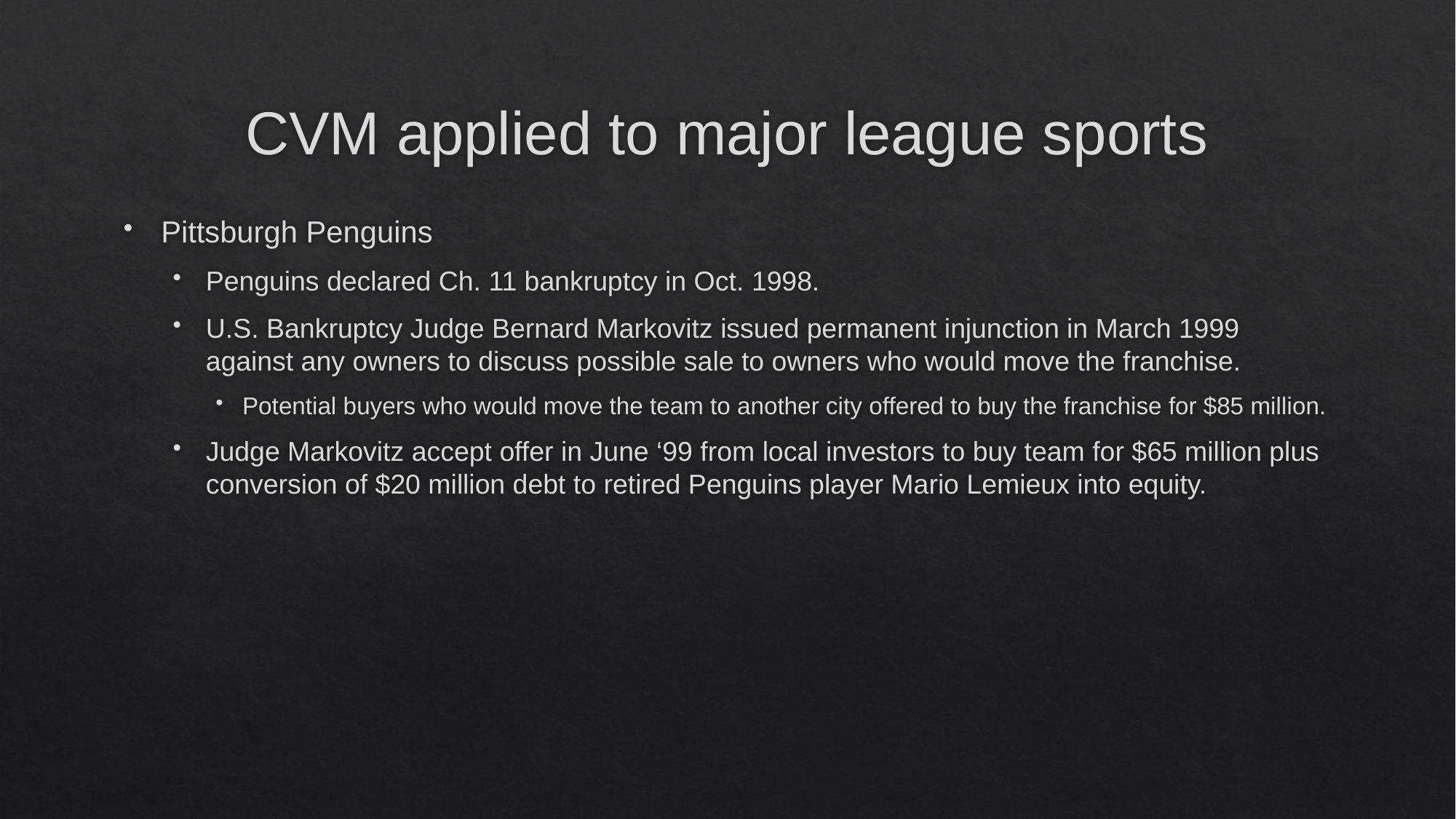

# CVM applied to major league sports
Pittsburgh Penguins
Penguins declared Ch. 11 bankruptcy in Oct. 1998.
U.S. Bankruptcy Judge Bernard Markovitz issued permanent injunction in March 1999 against any owners to discuss possible sale to owners who would move the franchise.
Potential buyers who would move the team to another city offered to buy the franchise for $85 million.
Judge Markovitz accept offer in June ‘99 from local investors to buy team for $65 million plus conversion of $20 million debt to retired Penguins player Mario Lemieux into equity.